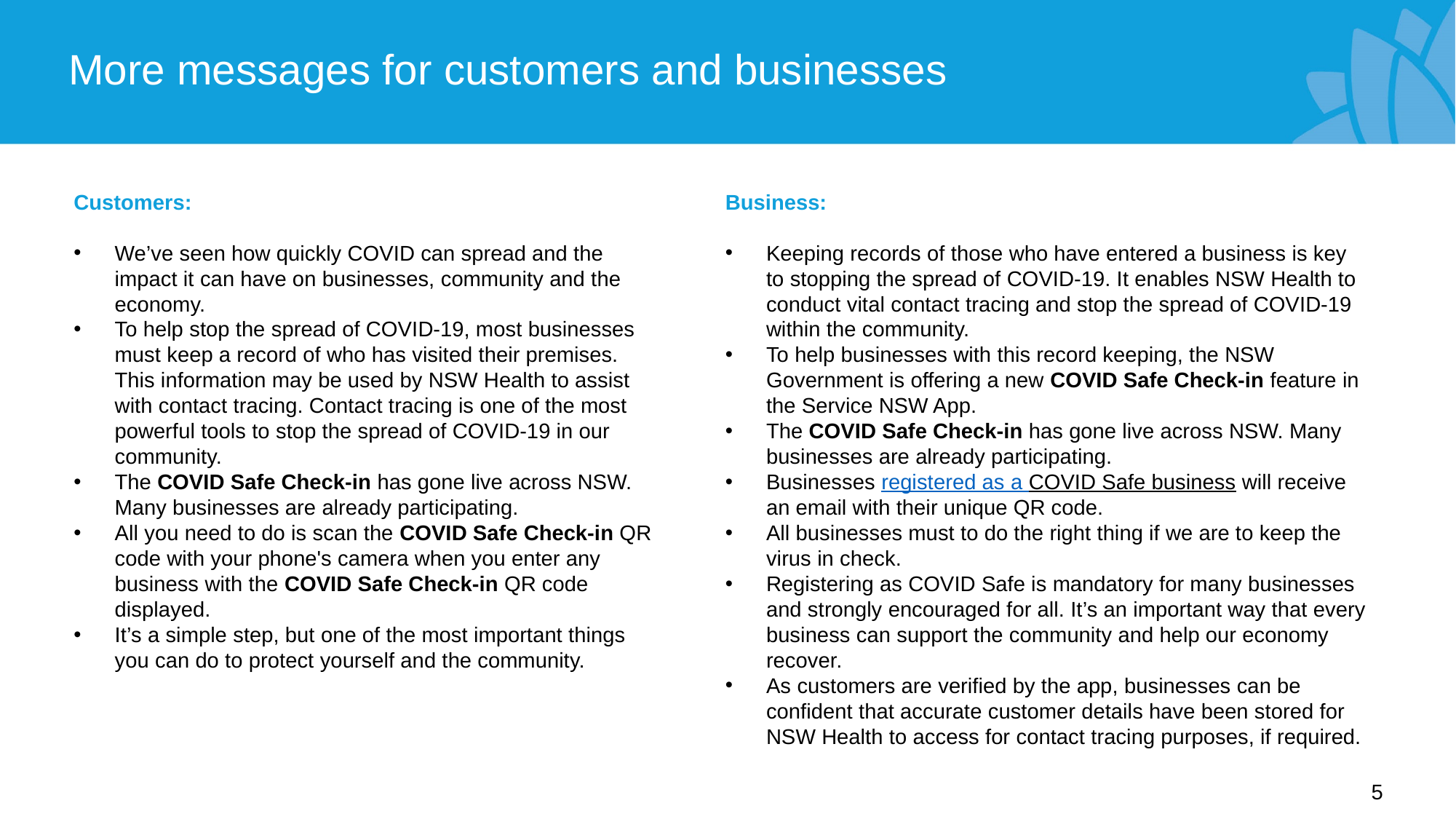

# More messages for customers and businesses
Customers:
We’ve seen how quickly COVID can spread and the impact it can have on businesses, community and the economy.
To help stop the spread of COVID-19, most businesses must keep a record of who has visited their premises. This information may be used by NSW Health to assist with contact tracing. Contact tracing is one of the most powerful tools to stop the spread of COVID-19 in our community.
The COVID Safe Check-in has gone live across NSW. Many businesses are already participating.
All you need to do is scan the COVID Safe Check-in QR code with your phone's camera when you enter any business with the COVID Safe Check-in QR code displayed.
It’s a simple step, but one of the most important things you can do to protect yourself and the community.

Business:
Keeping records of those who have entered a business is key to stopping the spread of COVID-19. It enables NSW Health to conduct vital contact tracing and stop the spread of COVID-19 within the community.
To help businesses with this record keeping, the NSW Government is offering a new COVID Safe Check-in feature in the Service NSW App.
The COVID Safe Check-in has gone live across NSW. Many businesses are already participating.
Businesses registered as a COVID Safe business will receive an email with their unique QR code.
All businesses must to do the right thing if we are to keep the virus in check.
Registering as COVID Safe is mandatory for many businesses and strongly encouraged for all. It’s an important way that every business can support the community and help our economy recover.
As customers are verified by the app, businesses can be confident that accurate customer details have been stored for NSW Health to access for contact tracing purposes, if required.

5